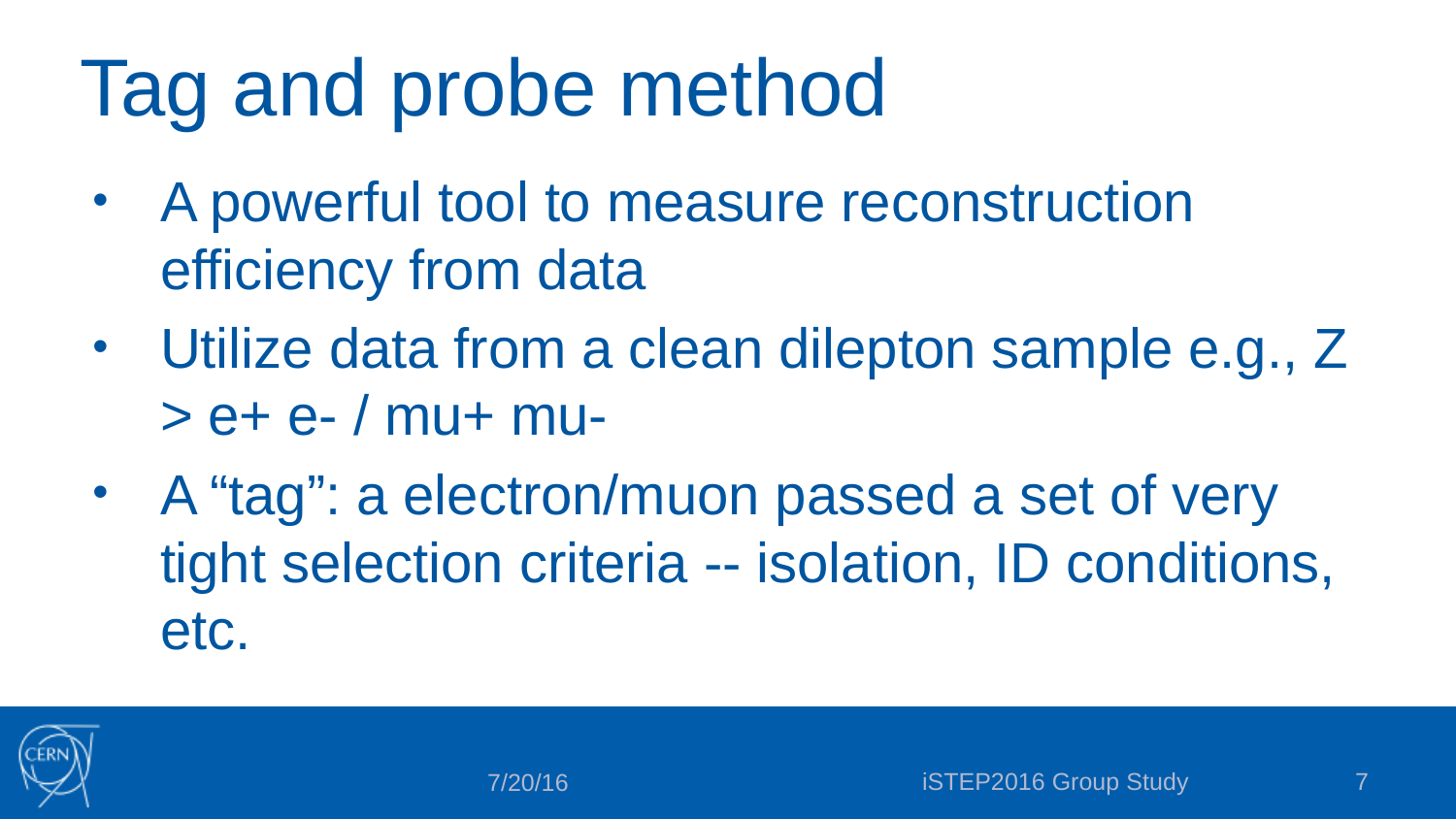

# Tag and probe method
A powerful tool to measure reconstruction efficiency from data
Utilize data from a clean dilepton sample e.g., Z > e+ e- / mu+ mu-
A “tag”: a electron/muon passed a set of very tight selection criteria -- isolation, ID conditions, etc.

iSTEP2016 Group Study
7
7/20/16